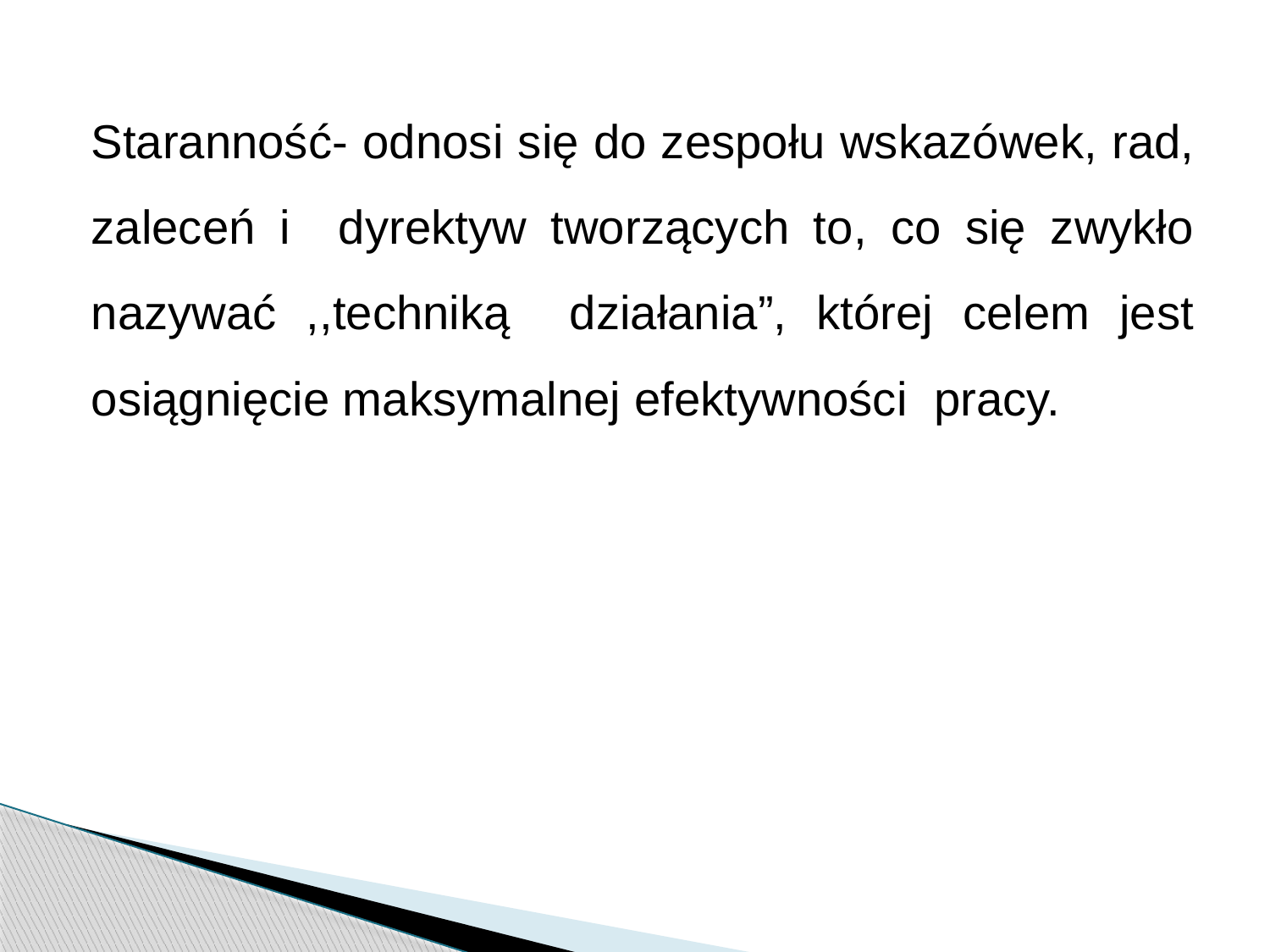

Staranność- odnosi się do zespołu wskazówek, rad, zaleceń i  dyrektyw tworzących to, co się zwykło nazywać ,,techniką  działania”, której celem jest osiągnięcie maksymalnej efektywności  pracy.